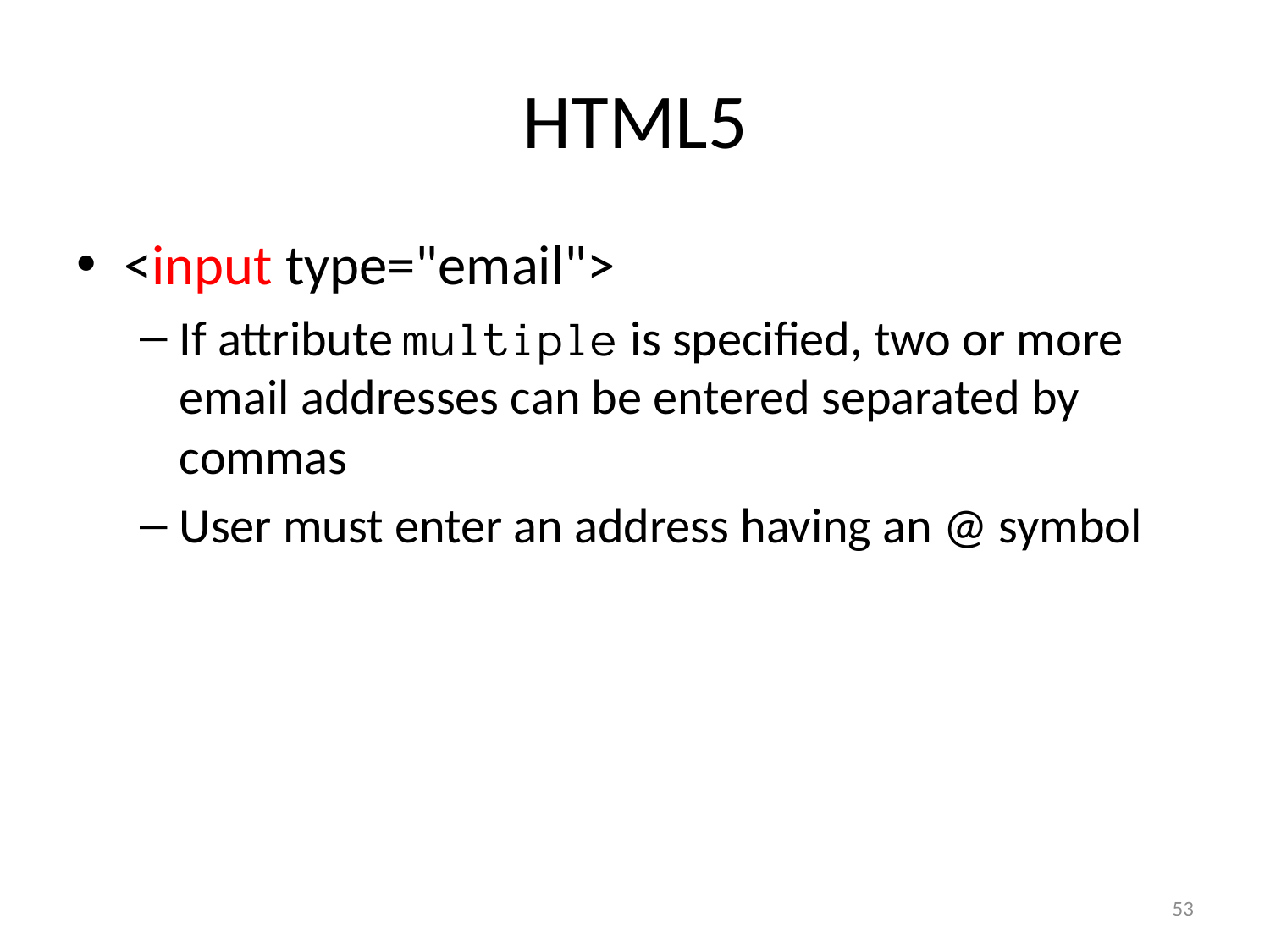

# HTML5
<input type="email">
If attribute multiple is specified, two or more email addresses can be entered separated by commas
User must enter an address having an @ symbol

53